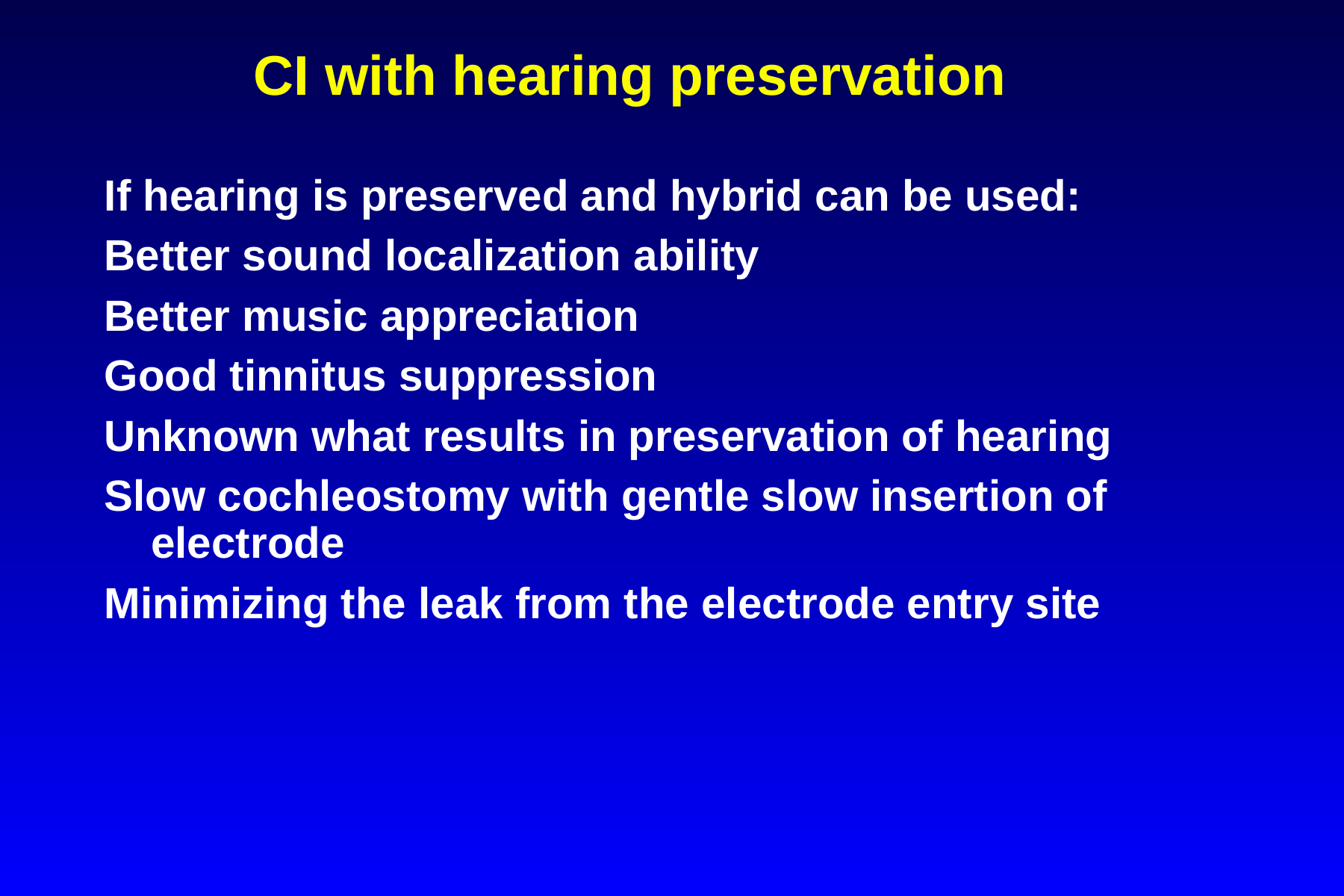

CI with hearing preservation
If hearing is preserved and hybrid can be used:
Better sound localization ability
Better music appreciation
Good tinnitus suppression
Unknown what results in preservation of hearing
Slow cochleostomy with gentle slow insertion of electrode
Minimizing the leak from the electrode entry site